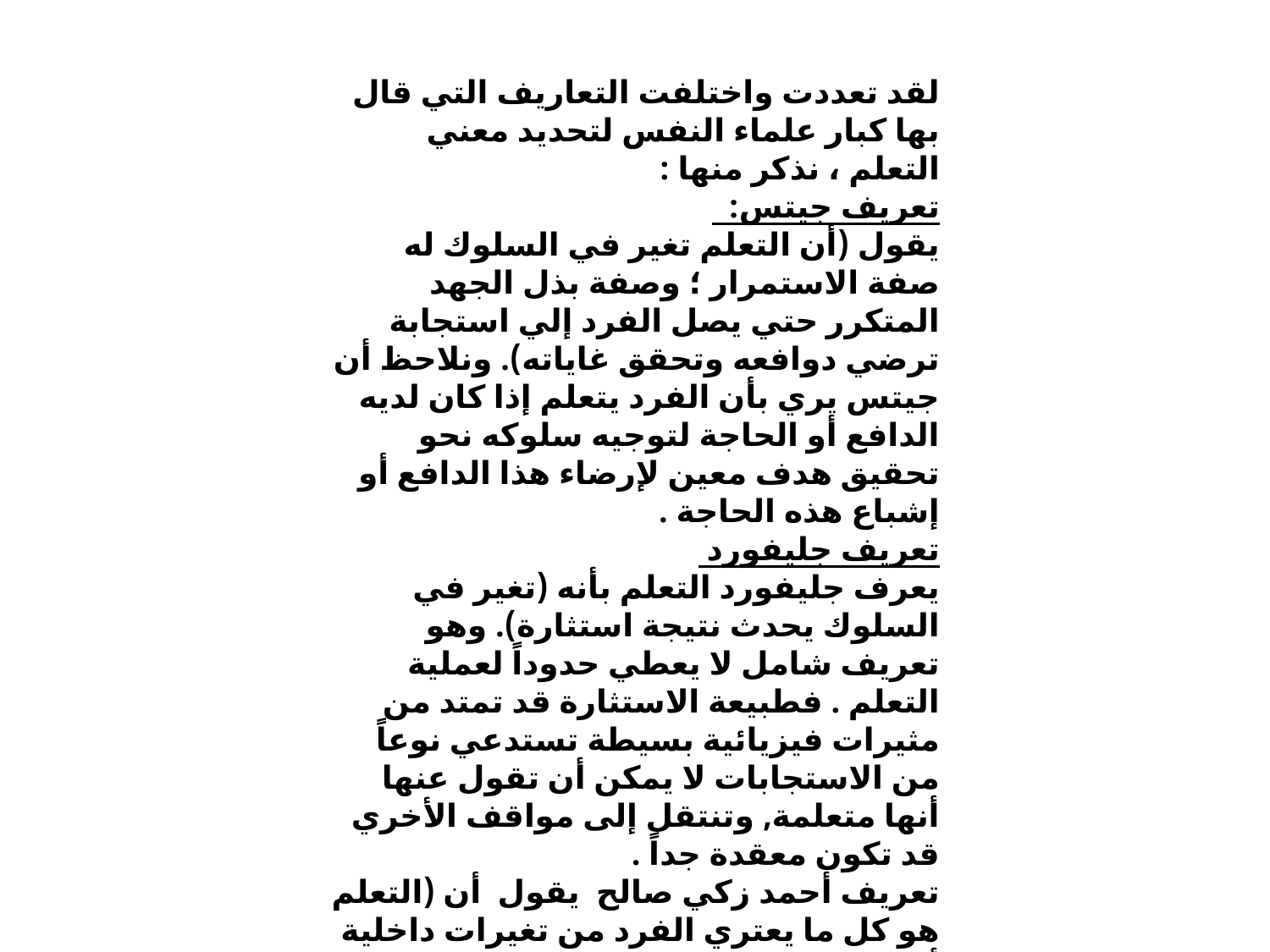

لقد تعددت واختلفت التعاريف التي قال بها كبار علماء النفس لتحديد معني التعلم ، نذكر منها :
تعريف جيتس:
يقول (أن التعلم تغير في السلوك له صفة الاستمرار ؛ وصفة بذل الجهد المتكرر حتي يصل الفرد إلي استجابة ترضي دوافعه وتحقق غاياته). ونلاحظ أن جيتس يري بأن الفرد يتعلم إذا كان لديه الدافع أو الحاجة لتوجيه سلوكه نحو تحقيق هدف معين لإرضاء هذا الدافع أو إشباع هذه الحاجة .
تعريف جليفورد
يعرف جليفورد التعلم بأنه (تغير في السلوك يحدث نتيجة استثارة). وهو تعريف شامل لا يعطي حدوداً لعملية التعلم . فطبيعة الاستثارة قد تمتد من مثيرات فيزيائية بسيطة تستدعي نوعاً من الاستجابات لا يمكن أن تقول عنها أنها متعلمة, وتنتقل إلى مواقف الأخري  قد تكون معقدة جداً .
تعريف أحمد زكي صالح  يقول  أن (التعلم هو كل ما يعتري الفرد من تغيرات داخلية أثناء وجوده في الموقف التعليمي ، وأثناء تكرار هذا الموقف التعليمي علية) .
التعريف الاجرائي للتعلم:
 بالرغم من كل هذه الاختلافات في تعريف التعلم إلا أنه يمكن أن نلاحظ أن هناك شبه اتفاق بين